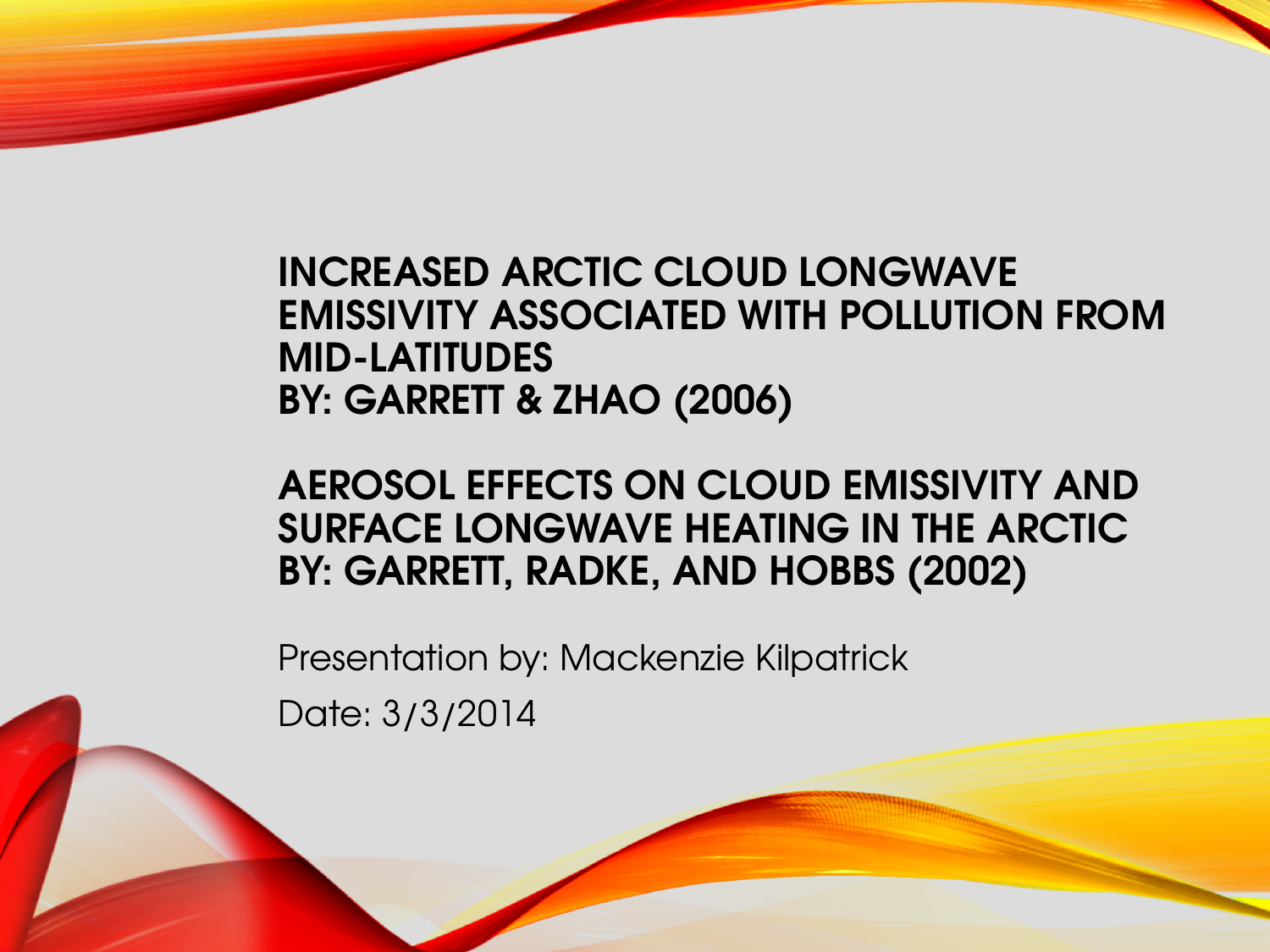

# Increased Arctic cloud longwave emissivity associated with pollution from mid-latitudes by: Garrett & Zhao (2006) Aerosol Effects on Cloud Emissivity and Surface Longwave Heating in the Arctic by: Garrett, Radke, and Hobbs (2002)
Presentation by: Mackenzie Kilpatrick
Date: 3/3/2014